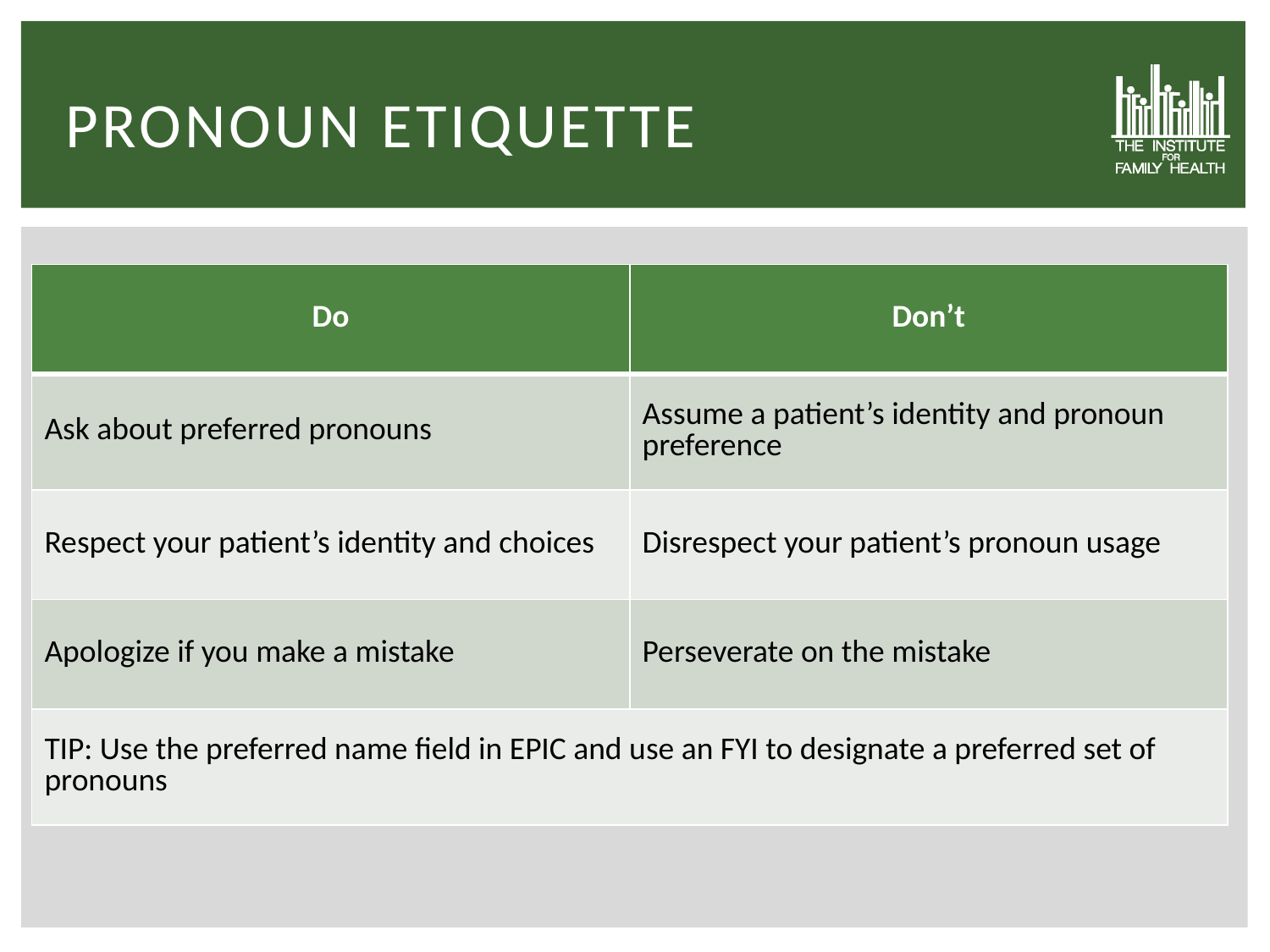

# Pronoun etiquette
| Do | Don’t |
| --- | --- |
| Ask about preferred pronouns | Assume a patient’s identity and pronoun preference |
| Respect your patient’s identity and choices | Disrespect your patient’s pronoun usage |
| Apologize if you make a mistake | Perseverate on the mistake |
| TIP: Use the preferred name field in EPIC and use an FYI to designate a preferred set of pronouns |  |